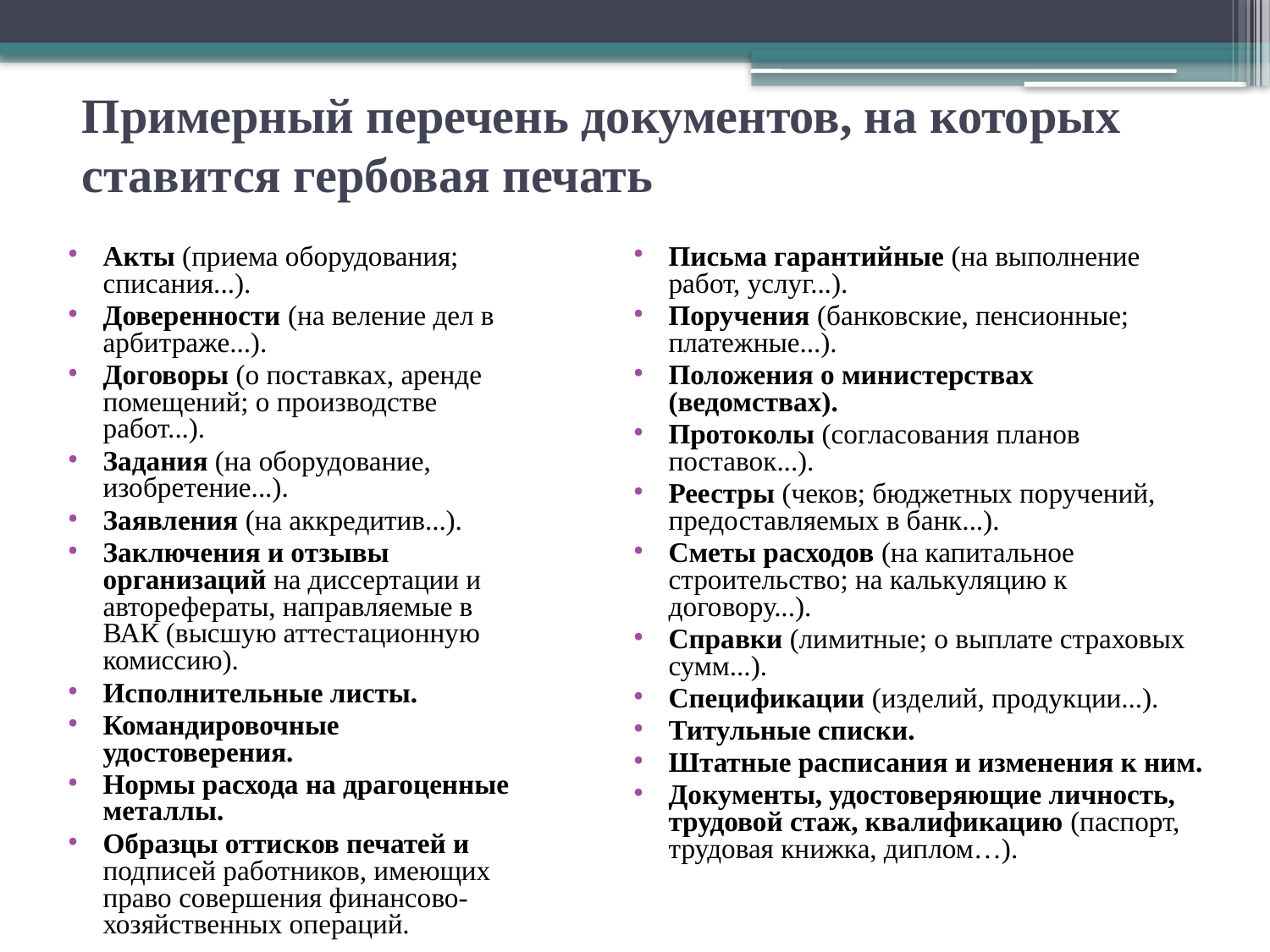

# Примерный перечень документов, на которых ставится гербовая печать
Акты (приема оборудования; списания...).
Доверенности (на веление дел в арбитраже...).
Договоры (о поставках, аренде помещений; о производстве работ...).
Задания (на оборудование, изобретение...).
Заявления (на аккредитив...).
Заключения и отзывы организаций на диссертации и авторефераты, направляемые в ВАК (высшую аттестационную комиссию).
Исполнительные листы.
Командировочные удостоверения.
Нормы расхода на драгоценные металлы.
Образцы оттисков печатей и подписей работников, имеющих право совершения финансово-хозяйственных операций.
Письма гарантийные (на выполнение работ, услуг...).
Поручения (банковские, пенсионные; платежные...).
Положения о министерствах (ведомствах).
Протоколы (согласования планов поставок...).
Реестры (чеков; бюджетных поручений, предоставляемых в банк...).
Сметы расходов (на капитальное строительство; на калькуляцию к договору...).
Справки (лимитные; о выплате страховых сумм...).
Спецификации (изделий, продукции...).
Титульные списки.
Штатные расписания и изменения к ним.
Документы, удостоверяющие личность, трудовой стаж, квалификацию (паспорт, трудовая книжка, диплом…).